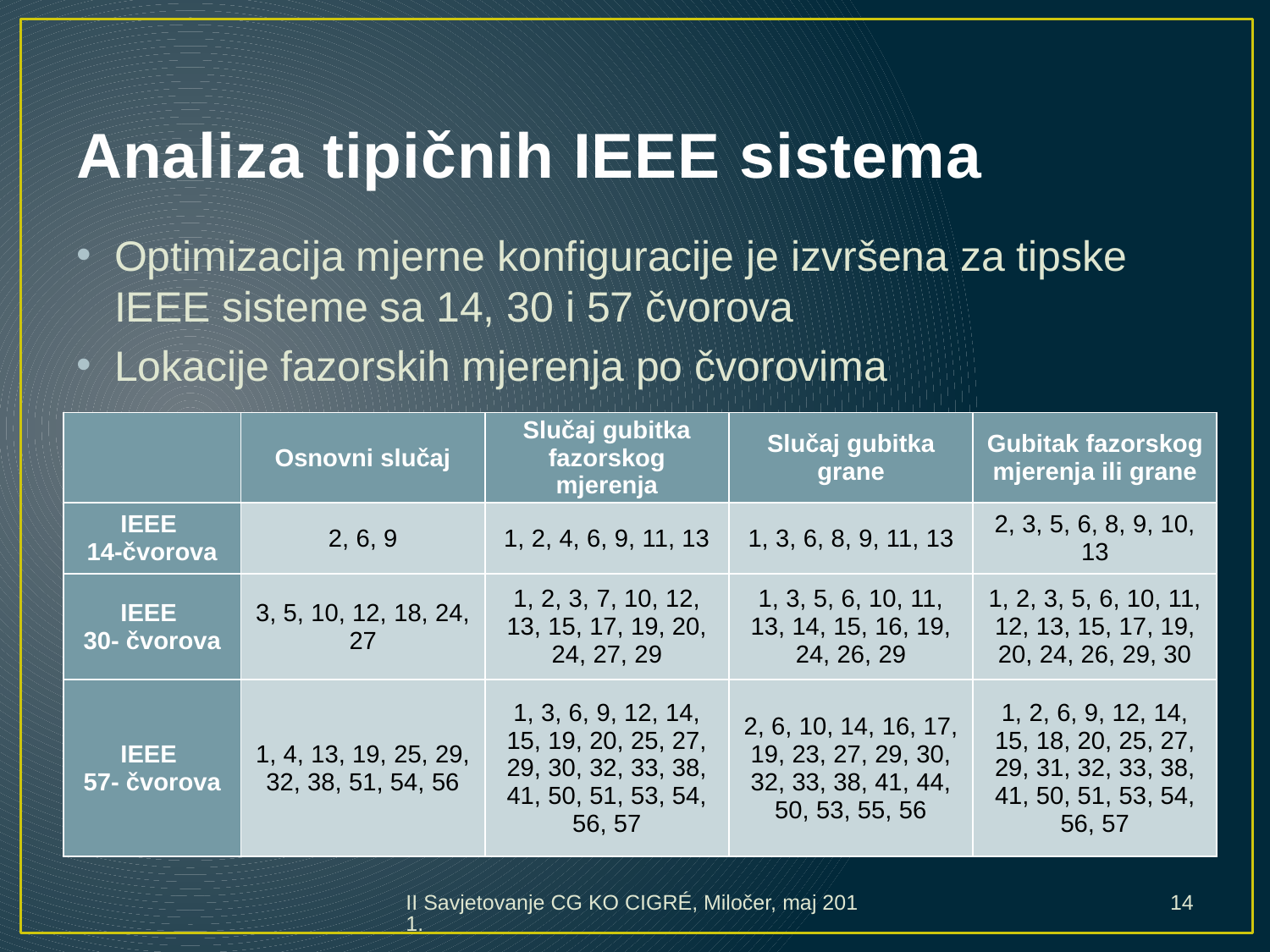

# Analiza tipičnih IEEE sistema
Optimizacija mjerne konfiguracije je izvršena za tipske IEEE sisteme sa 14, 30 i 57 čvorova
Lokacije fazorskih mjerenja po čvorovima

|  | Osnovni slučaj | Slučaj gubitka fazorskog mjerenja | Slučaj gubitka grane | Gubitak fazorskog mjerenja ili grane |
| --- | --- | --- | --- | --- |
| IEEE 14-čvorova | 2, 6, 9 | 1, 2, 4, 6, 9, 11, 13 | 1, 3, 6, 8, 9, 11, 13 | 2, 3, 5, 6, 8, 9, 10, 13 |
| IEEE 30- čvorova | 3, 5, 10, 12, 18, 24, 27 | 1, 2, 3, 7, 10, 12, 13, 15, 17, 19, 20, 24, 27, 29 | 1, 3, 5, 6, 10, 11, 13, 14, 15, 16, 19, 24, 26, 29 | 1, 2, 3, 5, 6, 10, 11, 12, 13, 15, 17, 19, 20, 24, 26, 29, 30 |
| IEEE 57- čvorova | 1, 4, 13, 19, 25, 29, 32, 38, 51, 54, 56 | 1, 3, 6, 9, 12, 14, 15, 19, 20, 25, 27, 29, 30, 32, 33, 38, 41, 50, 51, 53, 54, 56, 57 | 2, 6, 10, 14, 16, 17, 19, 23, 27, 29, 30, 32, 33, 38, 41, 44, 50, 53, 55, 56 | 1, 2, 6, 9, 12, 14, 15, 18, 20, 25, 27, 29, 31, 32, 33, 38, 41, 50, 51, 53, 54, 56, 57 |
II Savjetovanje CG KO CIGRÉ, Miločer, maj 2011.
14